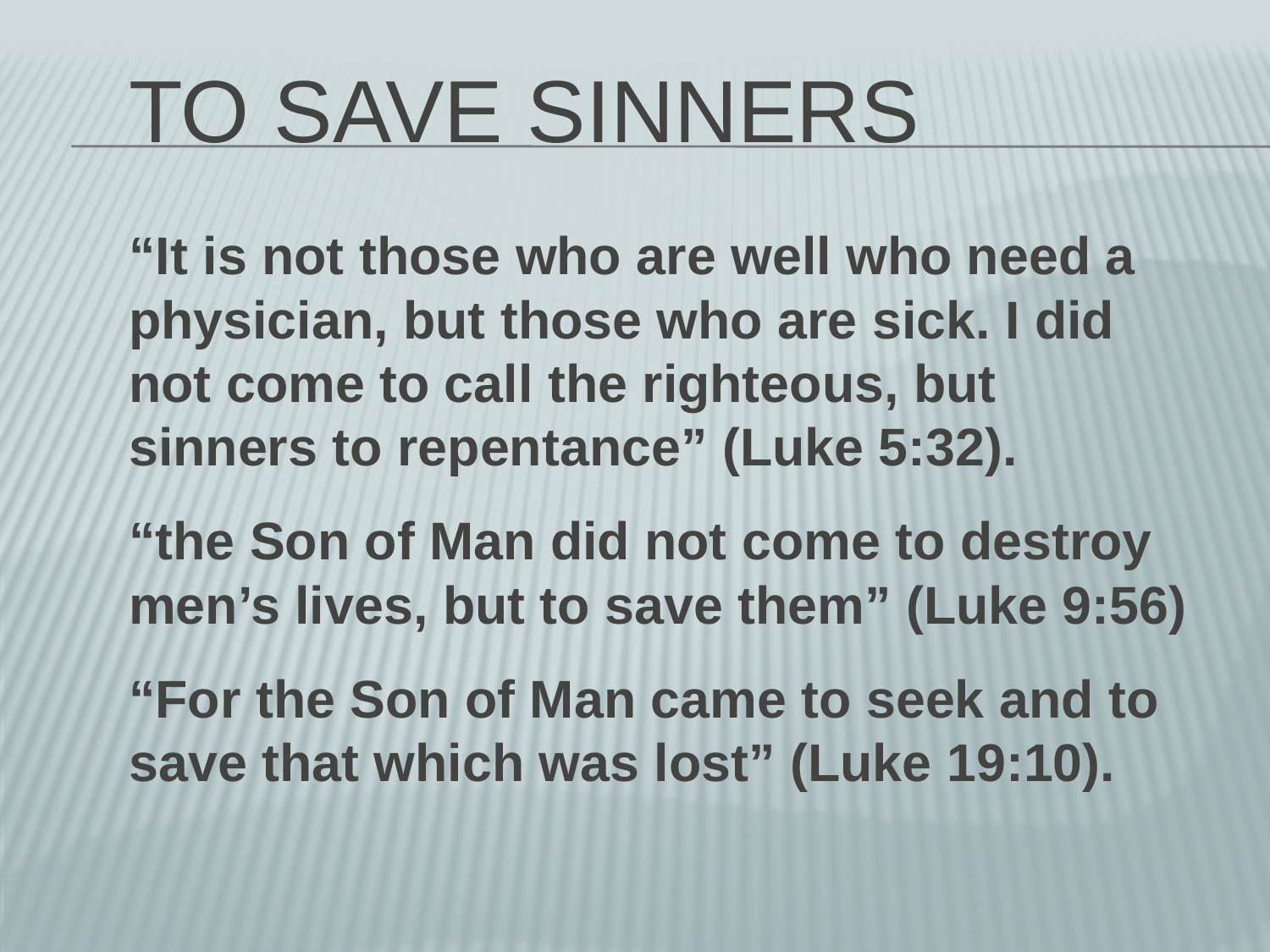

# TO Save Sinners
“It is not those who are well who need a physician, but those who are sick. I did not come to call the righteous, but sinners to repentance” (Luke 5:32).
“the Son of Man did not come to destroy men’s lives, but to save them” (Luke 9:56)
“For the Son of Man came to seek and to save that which was lost” (Luke 19:10).